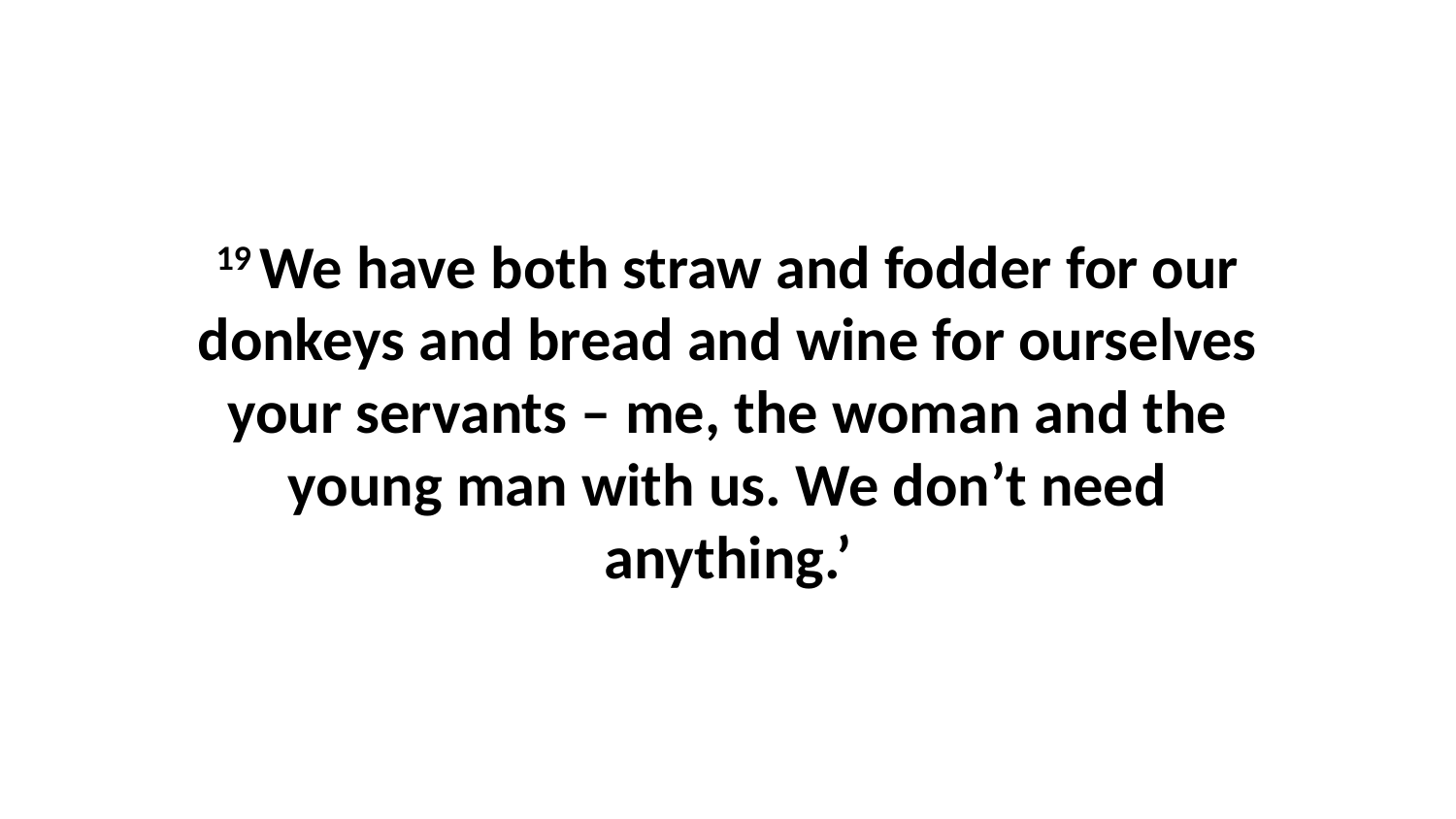

19 We have both straw and fodder for our donkeys and bread and wine for ourselves your servants – me, the woman and the young man with us. We don’t need anything.’